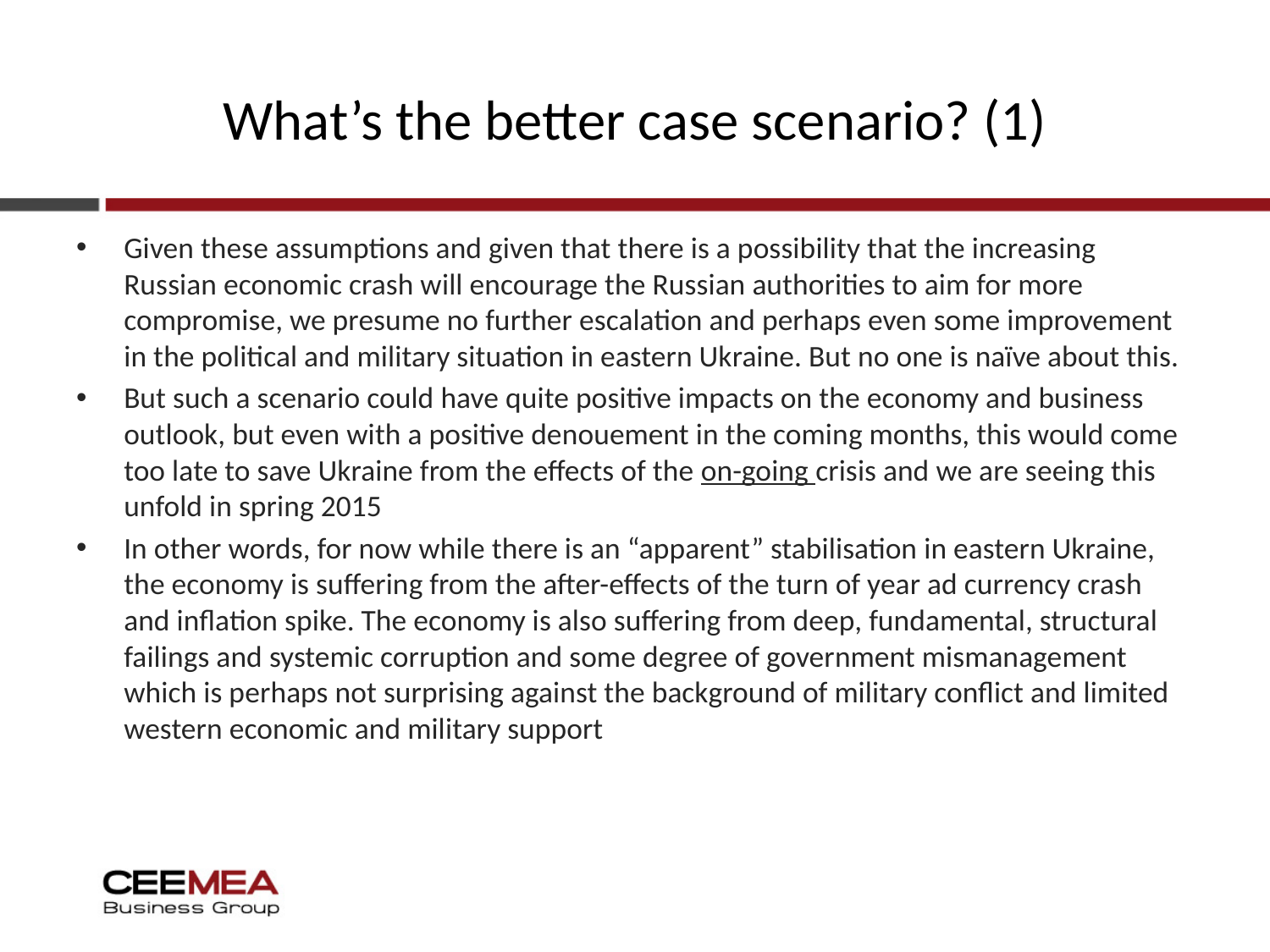

# What’s the better case scenario? (1)
Given these assumptions and given that there is a possibility that the increasing Russian economic crash will encourage the Russian authorities to aim for more compromise, we presume no further escalation and perhaps even some improvement in the political and military situation in eastern Ukraine. But no one is naïve about this.
But such a scenario could have quite positive impacts on the economy and business outlook, but even with a positive denouement in the coming months, this would come too late to save Ukraine from the effects of the on-going crisis and we are seeing this unfold in spring 2015
In other words, for now while there is an “apparent” stabilisation in eastern Ukraine, the economy is suffering from the after-effects of the turn of year ad currency crash and inflation spike. The economy is also suffering from deep, fundamental, structural failings and systemic corruption and some degree of government mismanagement which is perhaps not surprising against the background of military conflict and limited western economic and military support